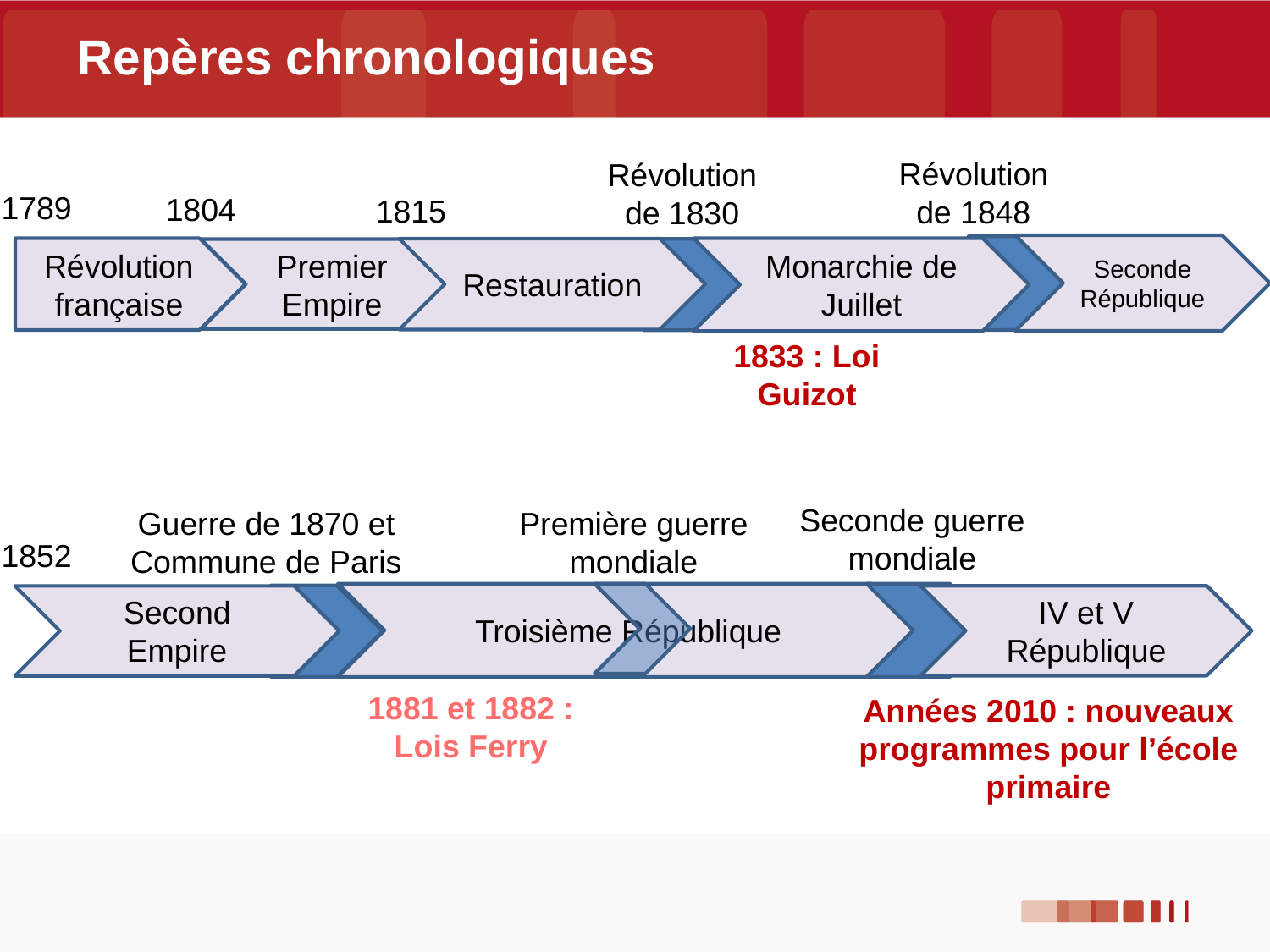

# Repères chronologiques
Révolution de 1848
Révolution de 1830
1789
1804
1815
Seconde République

Révolution française
Monarchie de Juillet
Restauration

Premier Empire
1833 : Loi Guizot
Seconde guerre mondiale
Guerre de 1870 et Commune de Paris
Première guerre mondiale
1852
Troisième République

IV et V République
Second Empire
1881 et 1882 : Lois Ferry
Années 2010 : nouveaux programmes pour l’école primaire